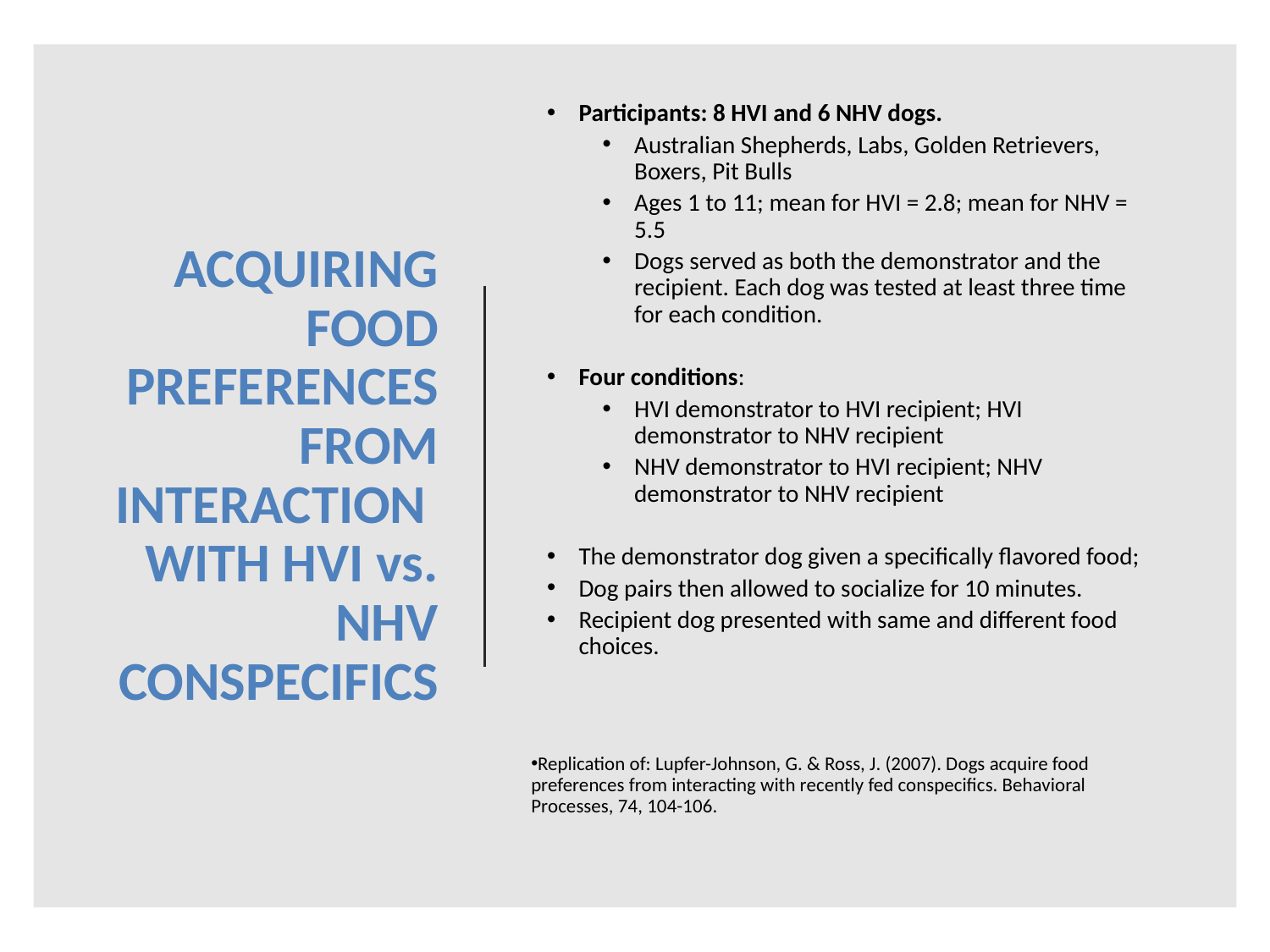

# ACQUIRING FOOD PREFERENCES FROM INTERACTION WITH HVI vs. NHV CONSPECIFICS
Participants: 8 HVI and 6 NHV dogs.
Australian Shepherds, Labs, Golden Retrievers, Boxers, Pit Bulls
Ages 1 to 11; mean for HVI = 2.8; mean for NHV = 5.5
Dogs served as both the demonstrator and the recipient. Each dog was tested at least three time for each condition.

Four conditions:
HVI demonstrator to HVI recipient; HVI demonstrator to NHV recipient
NHV demonstrator to HVI recipient; NHV demonstrator to NHV recipient

The demonstrator dog given a specifically flavored food;
Dog pairs then allowed to socialize for 10 minutes.
Recipient dog presented with same and different food choices.
Replication of: Lupfer-Johnson, G. & Ross, J. (2007). Dogs acquire food preferences from interacting with recently fed conspecifics. Behavioral Processes, 74, 104-106.